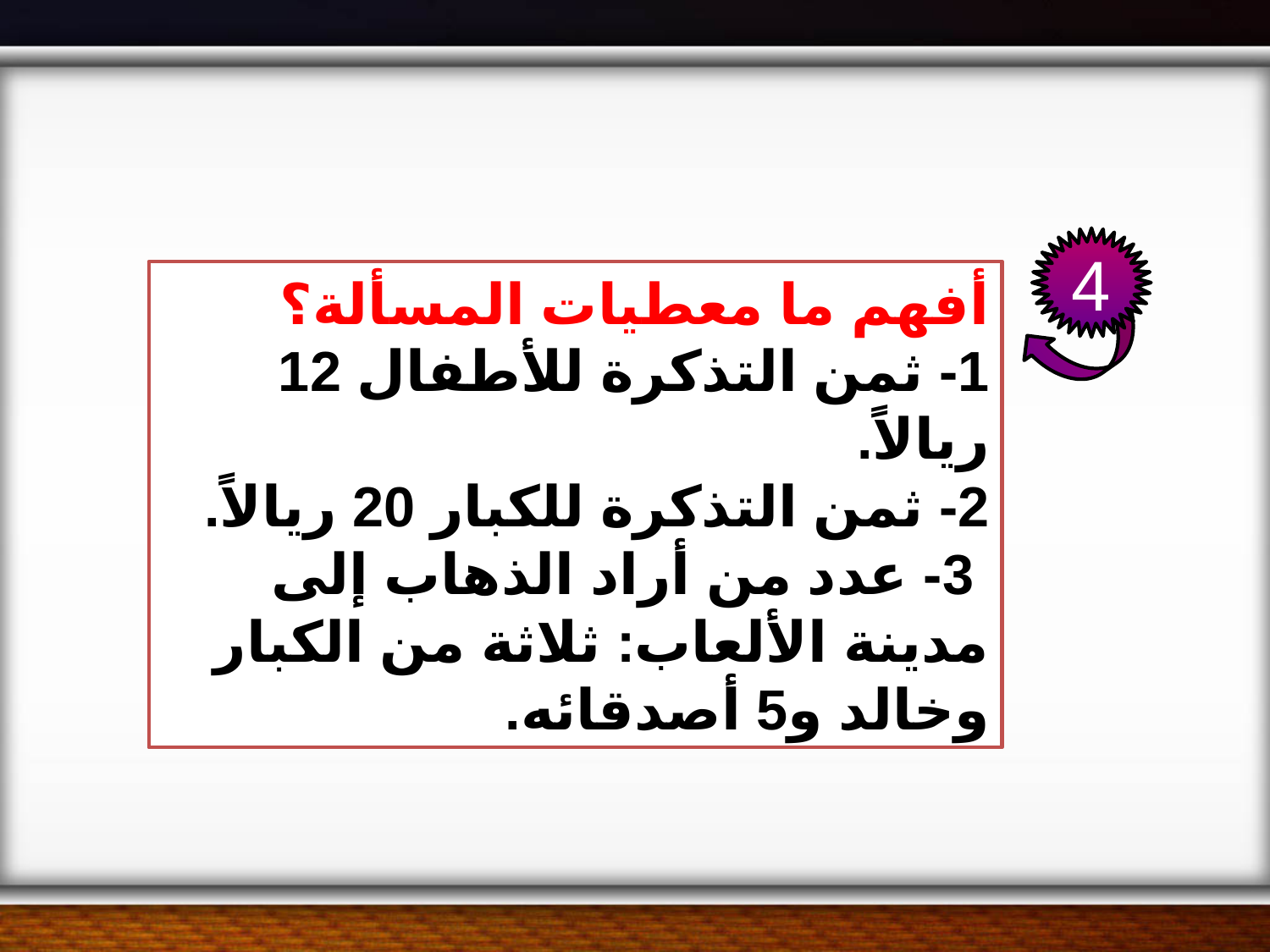

4

أفهم ما معطيات المسألة؟
1- ثمن التذكرة للأطفال 12 ريالاً.
2- ثمن التذكرة للكبار 20 ريالاً.
 3- عدد من أراد الذهاب إلى مدينة الألعاب: ثلاثة من الكبار وخالد و5 أصدقائه.